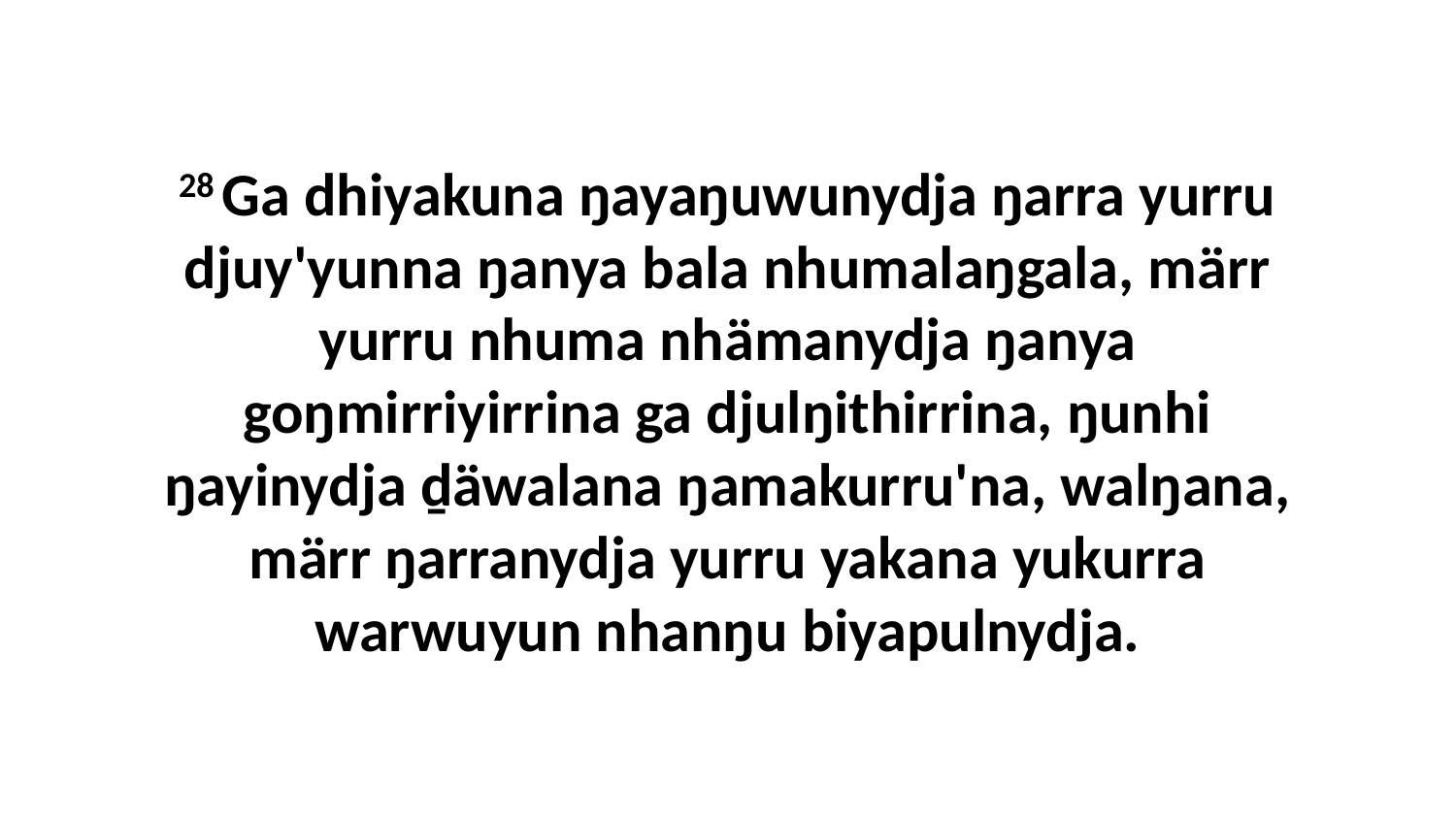

28 Ga dhiyakuna ŋayaŋuwunydja ŋarra yurru djuy'yunna ŋanya bala nhumalaŋgala, märr yurru nhuma nhämanydja ŋanya goŋmirriyirrina ga djulŋithirrina, ŋunhi ŋayinydja ḏäwalana ŋamakurru'na, walŋana, märr ŋarranydja yurru yakana yukurra warwuyun nhanŋu biyapulnydja.